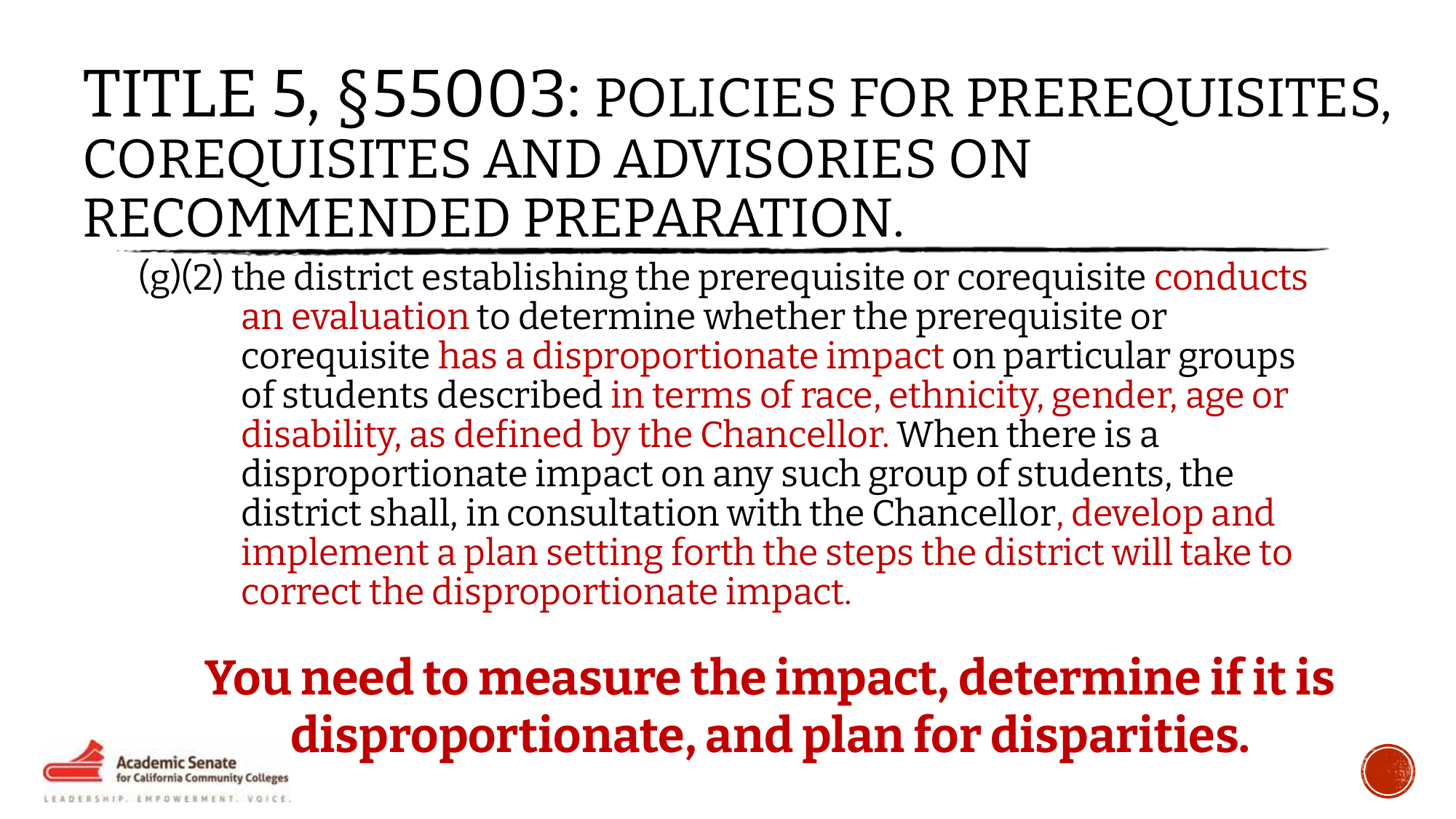

# Title 5, §55003: Policies for Prerequisites, Corequisites and Advisories on Recommended Preparation.
(g)(2) the district establishing the prerequisite or corequisite conducts an evaluation to determine whether the prerequisite or corequisite has a disproportionate impact on particular groups of students described in terms of race, ethnicity, gender, age or disability, as defined by the Chancellor. When there is a disproportionate impact on any such group of students, the district shall, in consultation with the Chancellor, develop and implement a plan setting forth the steps the district will take to correct the disproportionate impact.
You need to measure the impact, determine if it is disproportionate, and plan for disparities.